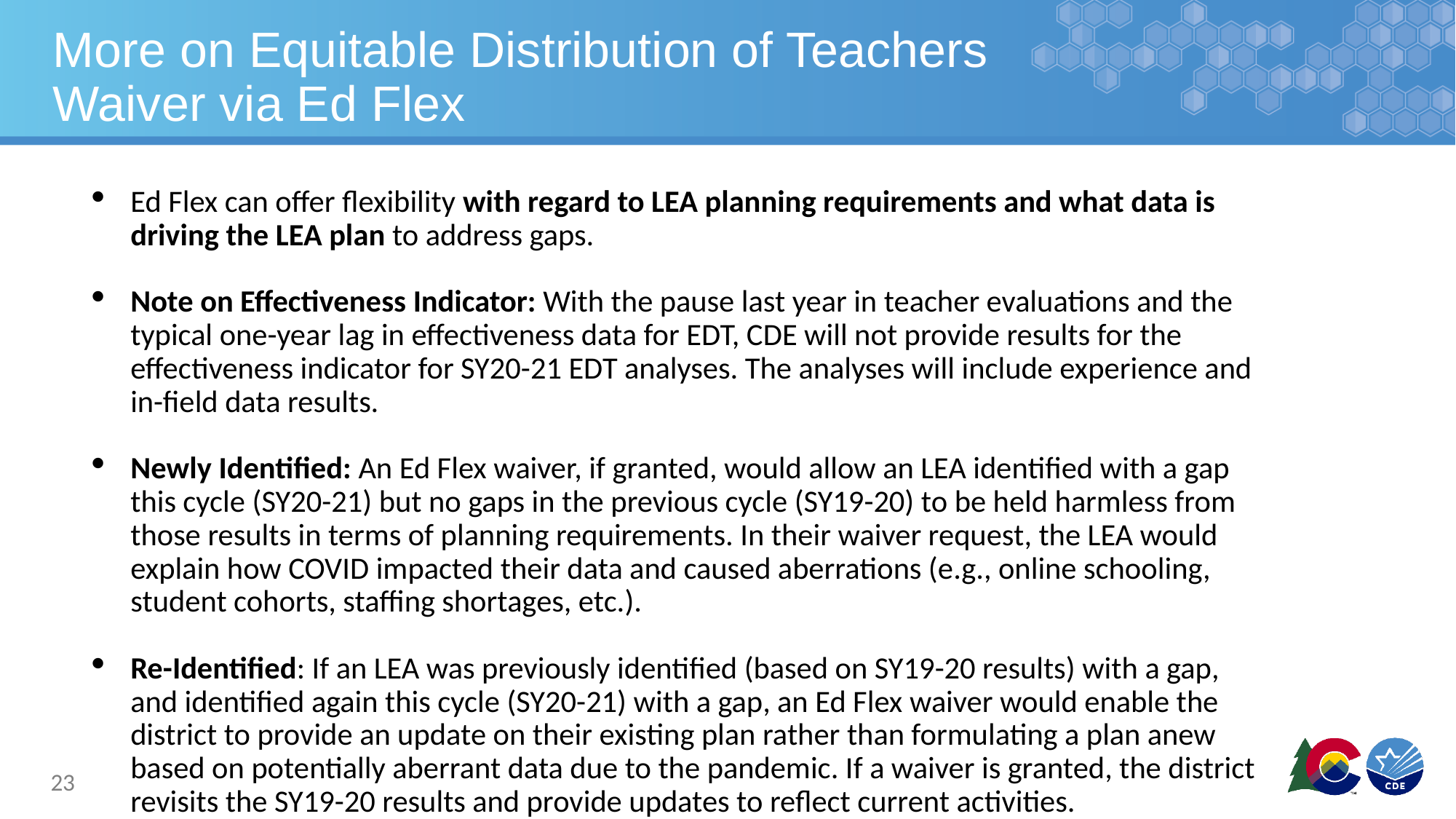

# More on Equitable Distribution of Teachers Waiver via Ed Flex
Ed Flex can offer flexibility with regard to LEA planning requirements and what data is driving the LEA plan to address gaps.

Note on Effectiveness Indicator: With the pause last year in teacher evaluations and the typical one-year lag in effectiveness data for EDT, CDE will not provide results for the effectiveness indicator for SY20-21 EDT analyses. The analyses will include experience and in-field data results.

Newly Identified: An Ed Flex waiver, if granted, would allow an LEA identified with a gap this cycle (SY20-21) but no gaps in the previous cycle (SY19-20) to be held harmless from those results in terms of planning requirements. In their waiver request, the LEA would explain how COVID impacted their data and caused aberrations (e.g., online schooling, student cohorts, staffing shortages, etc.).

Re-Identified: If an LEA was previously identified (based on SY19-20 results) with a gap, and identified again this cycle (SY20-21) with a gap, an Ed Flex waiver would enable the district to provide an update on their existing plan rather than formulating a plan anew based on potentially aberrant data due to the pandemic. If a waiver is granted, the district revisits the SY19-20 results and provide updates to reflect current activities.

23